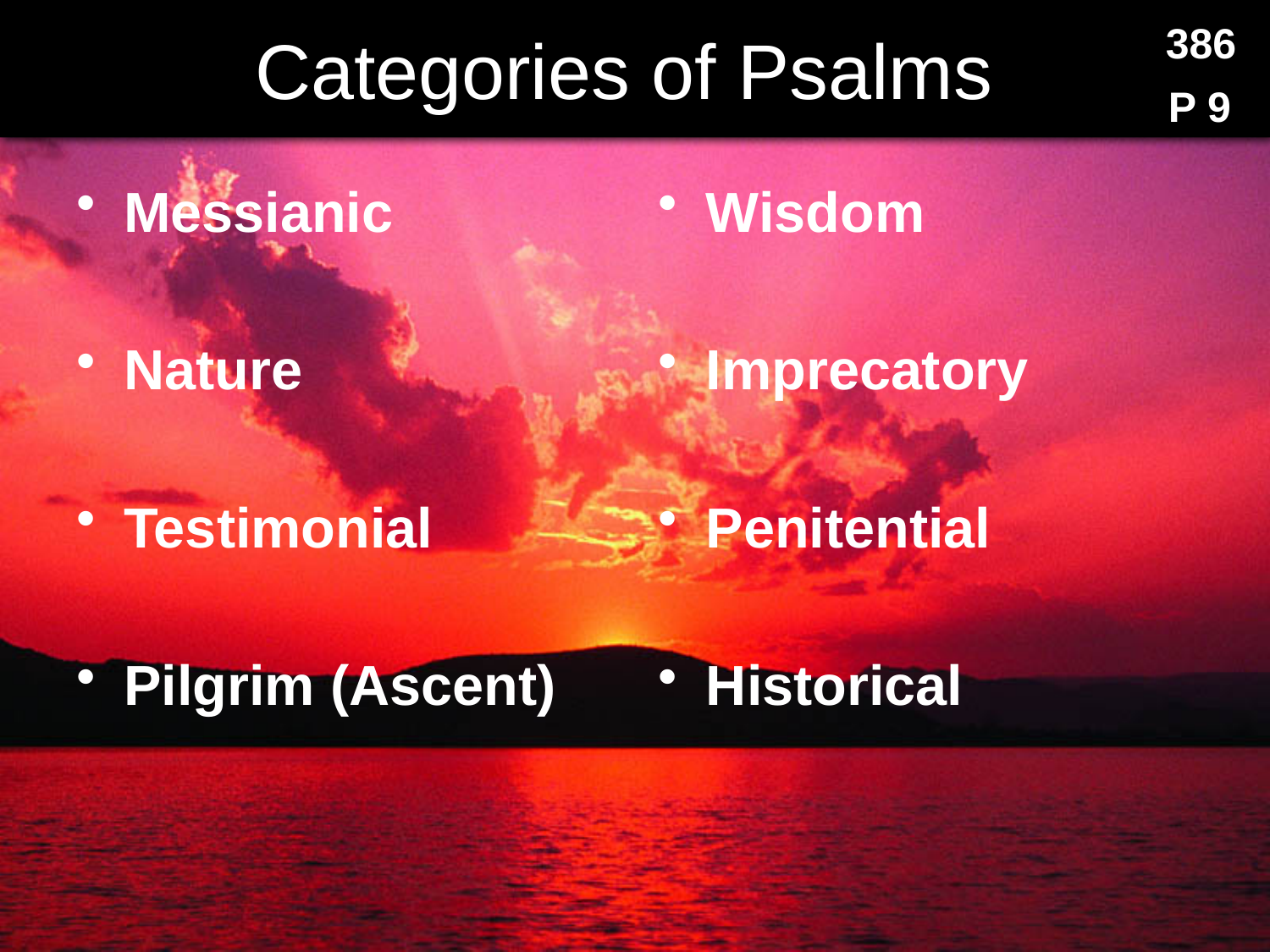

# Categories of Psalms
386
P 9
Messianic

Nature

Testimonial

Pilgrim (Ascent)

Wisdom

Imprecatory

Penitential

Historical